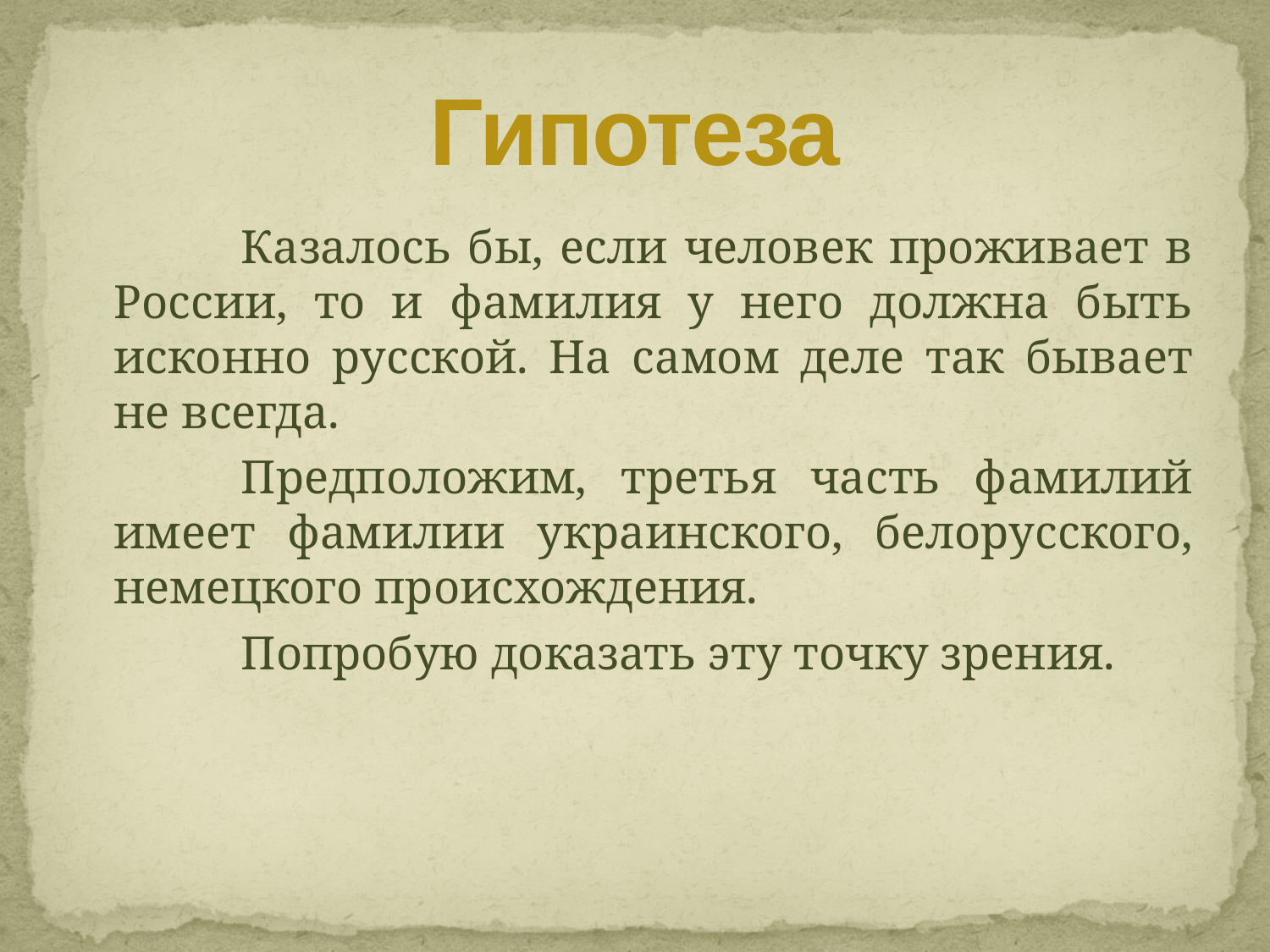

# Гипотеза
		Казалось бы, если человек проживает в России, то и фамилия у него должна быть исконно русской. На самом деле так бывает не всегда.
		Предположим, третья часть фамилий имеет фамилии украинского, белорусского, немецкого происхождения.
		Попробую доказать эту точку зрения.